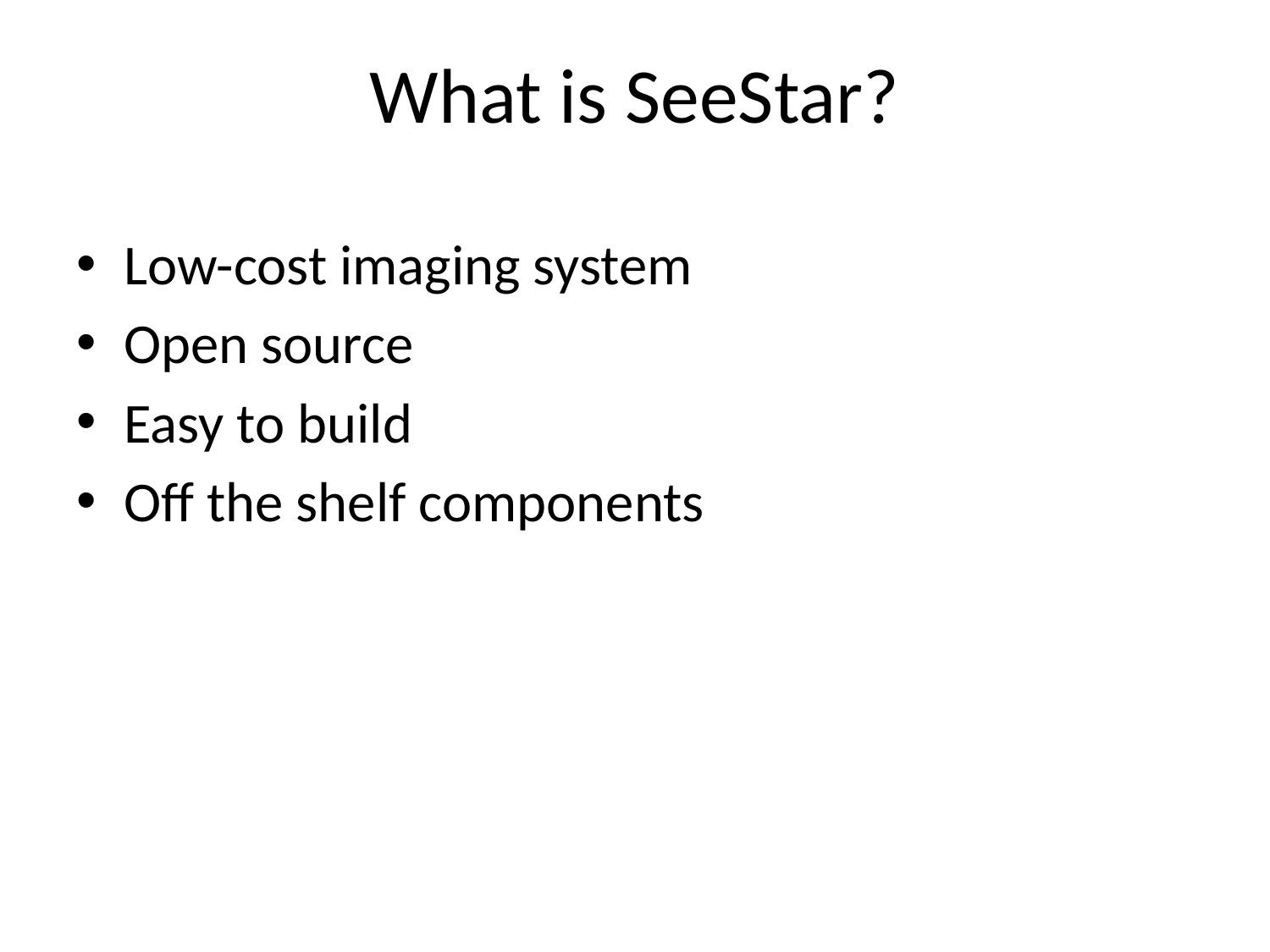

# What is SeeStar?
Low-cost imaging system
Open source
Easy to build
Off the shelf components